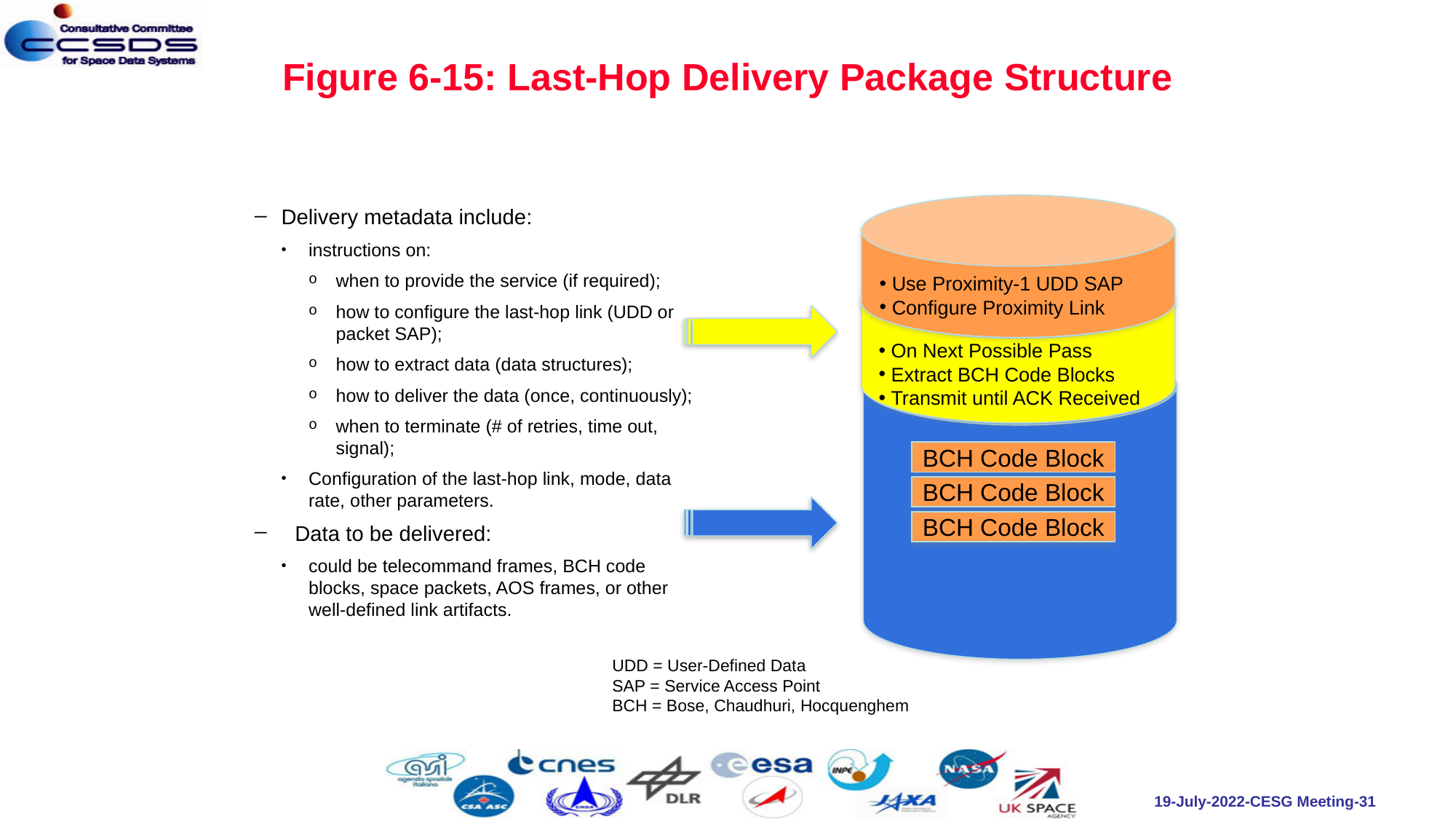

# Figure 6-15: Last-Hop Delivery Package Structure

 Use Proximity-1 UDD SAP
 Configure Proximity Link
 On Next Possible Pass
 Extract BCH Code Blocks
 Transmit until ACK Received

BCH Code Block
BCH Code Block
BCH Code Block
Delivery metadata include:
instructions on:
when to provide the service (if required);
how to configure the last-hop link (UDD or packet SAP);
how to extract data (data structures);
how to deliver the data (once, continuously);
when to terminate (# of retries, time out, signal);
Configuration of the last-hop link, mode, data rate, other parameters.
Data to be delivered:
could be telecommand frames, BCH code blocks, space packets, AOS frames, or other well-defined link artifacts.

UDD = User-Defined Data
SAP = Service Access Point
BCH = Bose, Chaudhuri, Hocquenghem